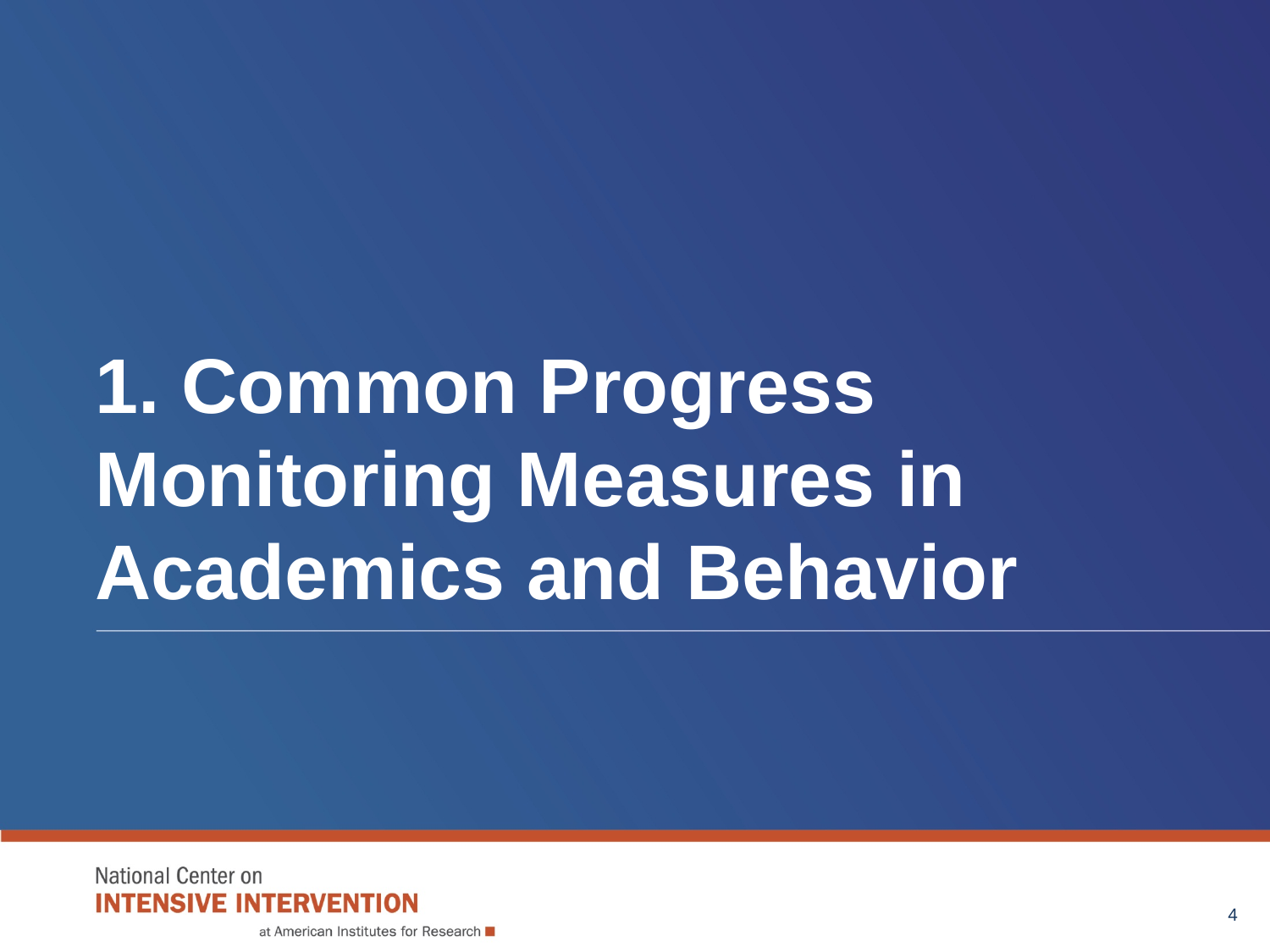

# 1. Common Progress Monitoring Measures in Academics and Behavior

4